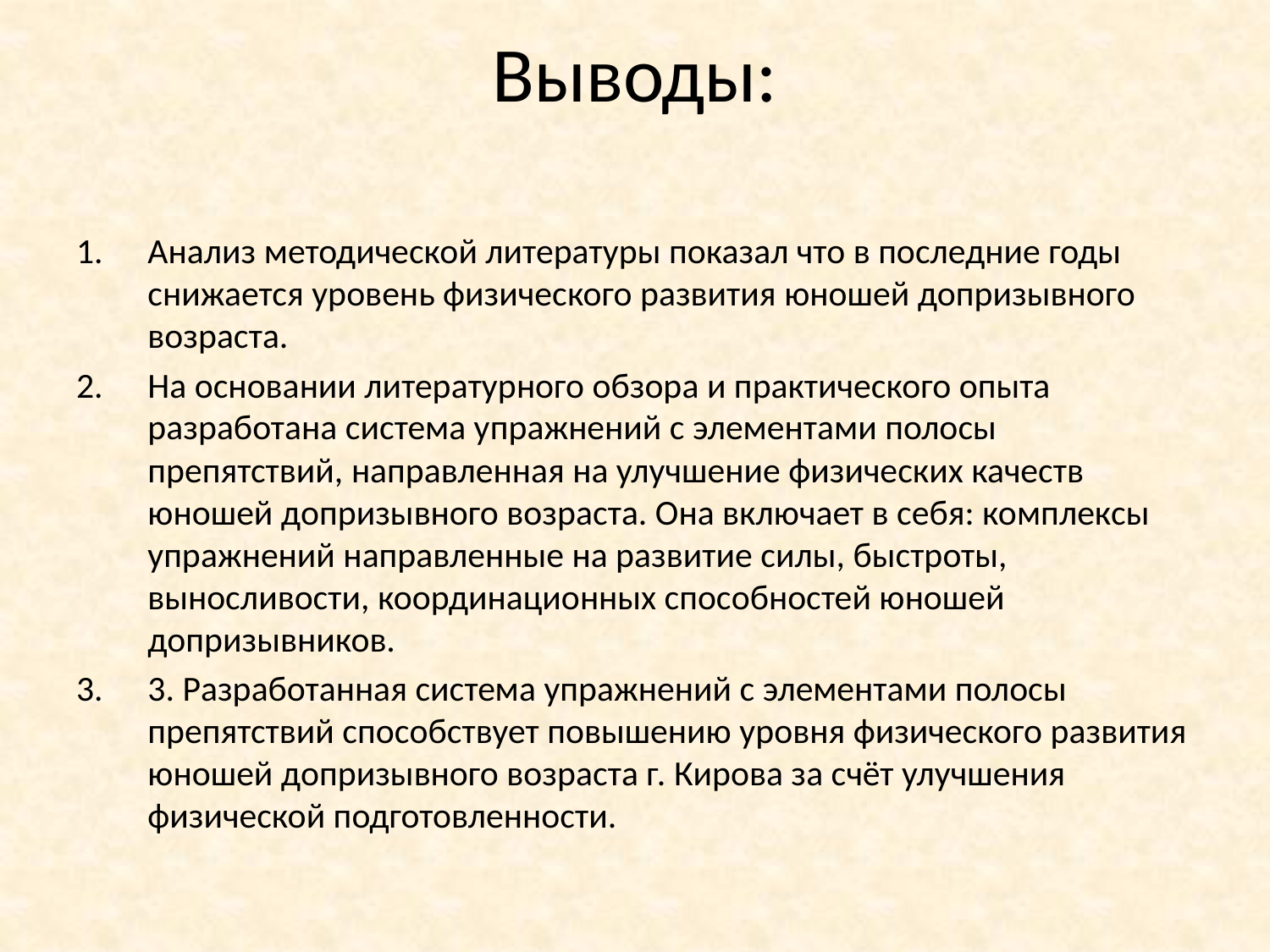

# Выводы:
Анализ методической литературы показал что в последние годы снижается уровень физического развития юношей допризывного возраста.
На основании литературного обзора и практического опыта разработана система упражнений с элементами полосы препятствий, направленная на улучшение физических качеств юношей допризывного возраста. Она включает в себя: комплексы упражнений направленные на развитие силы, быстроты, выносливости, координационных способностей юношей допризывников.
3. Разработанная система упражнений с элементами полосы препятствий способствует повышению уровня физического развития юношей допризывного возраста г. Кирова за счёт улучшения физической подготовленности.